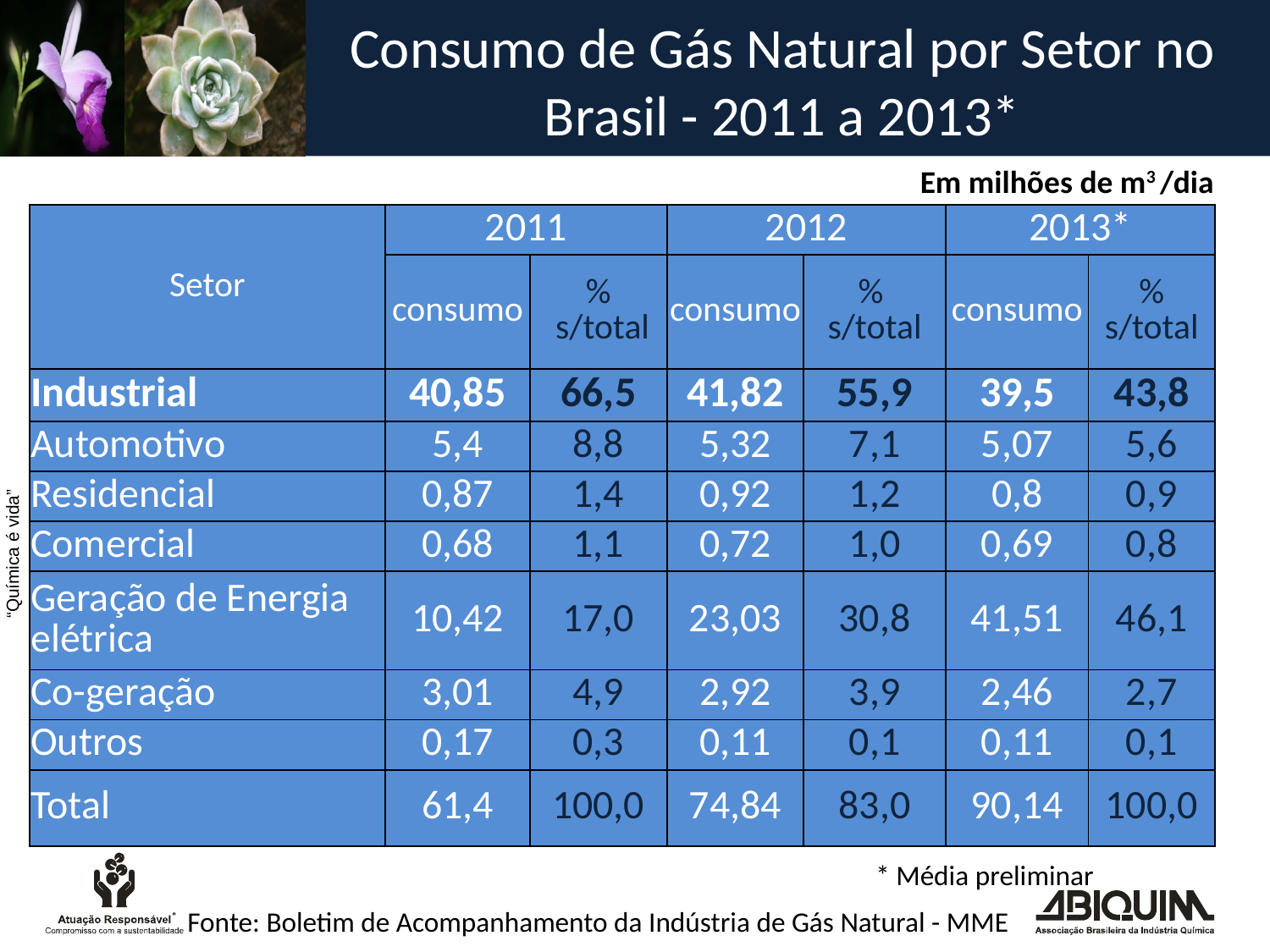

# Consumo de Gás Natural por Setor no Brasil - 2011 a 2013*
Em milhões de m3 /dia
| Setor | 2011 |  | 2012 |  | 2013\* |  |
| --- | --- | --- | --- | --- | --- | --- |
|  | consumo | % s/total | consumo | % s/total | consumo | % s/total |
| Industrial | 40,85 | 66,5 | 41,82 | 55,9 | 39,5 | 43,8 |
| Automotivo | 5,4 | 8,8 | 5,32 | 7,1 | 5,07 | 5,6 |
| Residencial | 0,87 | 1,4 | 0,92 | 1,2 | 0,8 | 0,9 |
| Comercial | 0,68 | 1,1 | 0,72 | 1,0 | 0,69 | 0,8 |
| Geração de Energia elétrica | 10,42 | 17,0 | 23,03 | 30,8 | 41,51 | 46,1 |
| Co-geração | 3,01 | 4,9 | 2,92 | 3,9 | 2,46 | 2,7 |
| Outros | 0,17 | 0,3 | 0,11 | 0,1 | 0,11 | 0,1 |
| Total | 61,4 | 100,0 | 74,84 | 83,0 | 90,14 | 100,0 |
* Média preliminar
Fonte: Boletim de Acompanhamento da Indústria de Gás Natural - MME